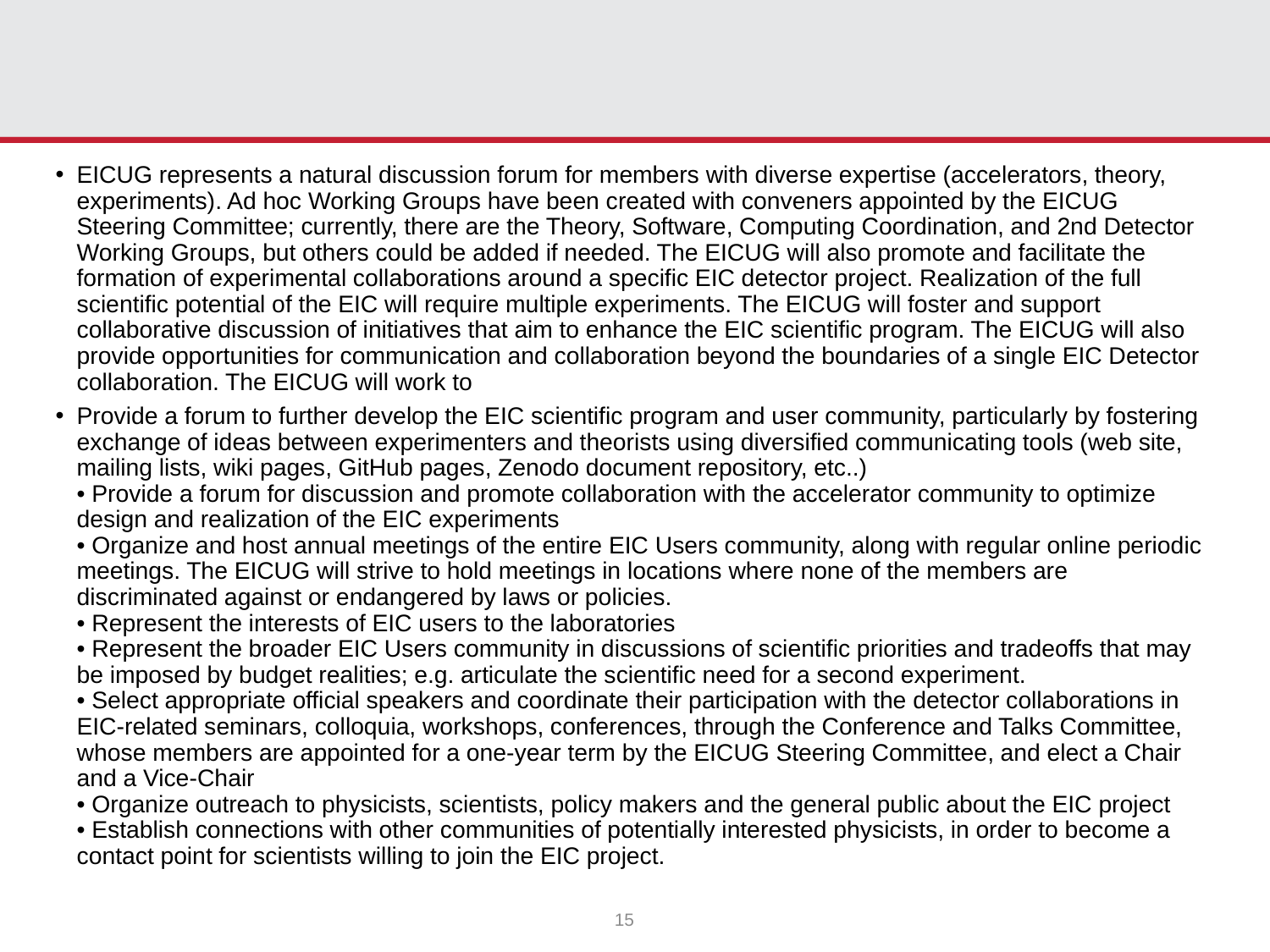

#
EICUG represents a natural discussion forum for members with diverse expertise (accelerators, theory, experiments). Ad hoc Working Groups have been created with conveners appointed by the EICUG Steering Committee; currently, there are the Theory, Software, Computing Coordination, and 2nd Detector Working Groups, but others could be added if needed. The EICUG will also promote and facilitate the formation of experimental collaborations around a specific EIC detector project. Realization of the full scientific potential of the EIC will require multiple experiments. The EICUG will foster and support collaborative discussion of initiatives that aim to enhance the EIC scientific program. The EICUG will also provide opportunities for communication and collaboration beyond the boundaries of a single EIC Detector collaboration. The EICUG will work to
Provide a forum to further develop the EIC scientific program and user community, particularly by fostering exchange of ideas between experimenters and theorists using diversified communicating tools (web site, mailing lists, wiki pages, GitHub pages, Zenodo document repository, etc..)
• Provide a forum for discussion and promote collaboration with the accelerator community to optimize design and realization of the EIC experiments
• Organize and host annual meetings of the entire EIC Users community, along with regular online periodic meetings. The EICUG will strive to hold meetings in locations where none of the members are discriminated against or endangered by laws or policies.
• Represent the interests of EIC users to the laboratories
• Represent the broader EIC Users community in discussions of scientific priorities and tradeoffs that may be imposed by budget realities; e.g. articulate the scientific need for a second experiment.
• Select appropriate official speakers and coordinate their participation with the detector collaborations in EIC-related seminars, colloquia, workshops, conferences, through the Conference and Talks Committee, whose members are appointed for a one-year term by the EICUG Steering Committee, and elect a Chair and a Vice-Chair
• Organize outreach to physicists, scientists, policy makers and the general public about the EIC project
• Establish connections with other communities of potentially interested physicists, in order to become a contact point for scientists willing to join the EIC project.
15